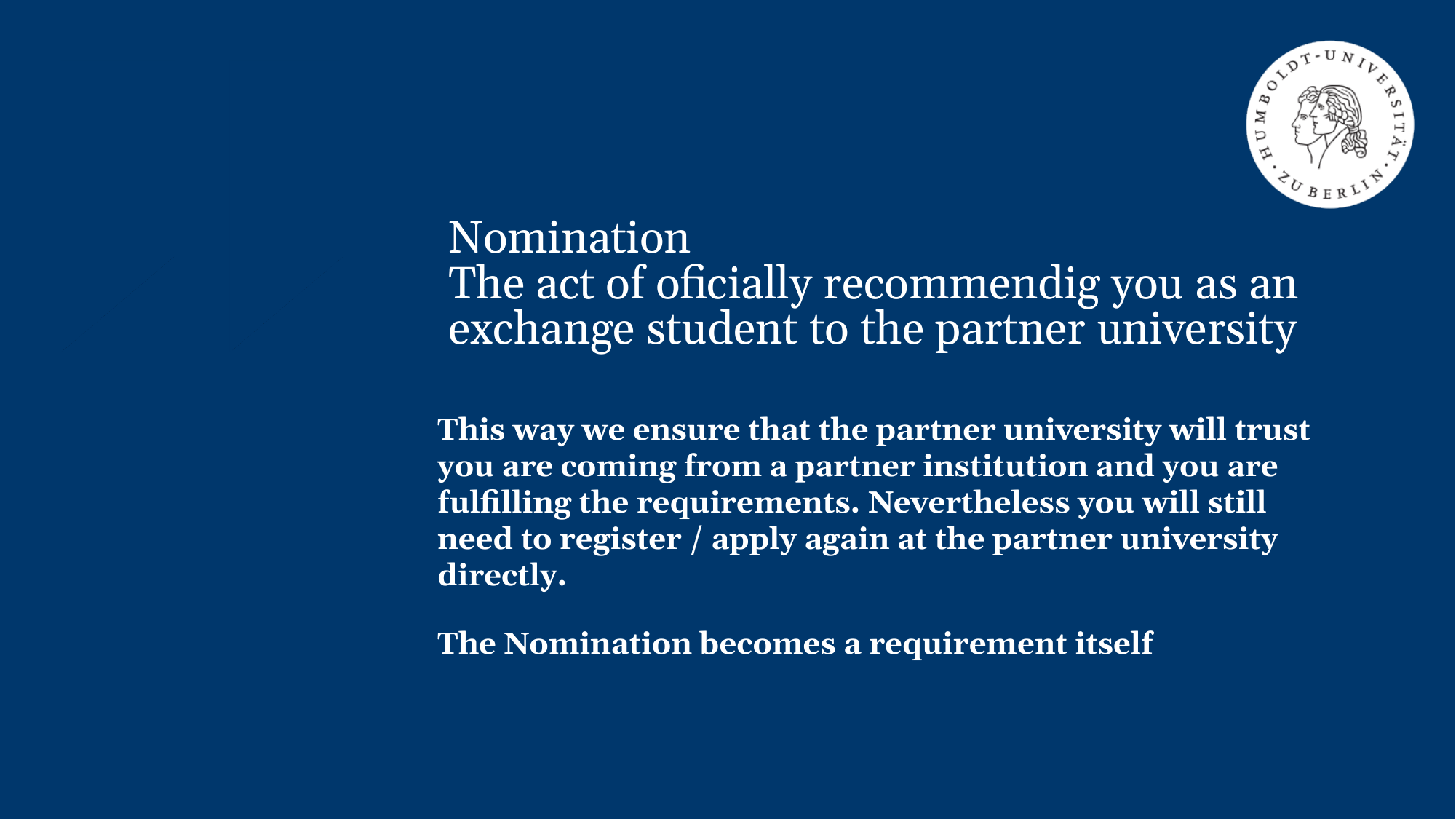

Nomination
The act of oficially recommendig you as an exchange student to the partner university
This way we ensure that the partner university will trust you are coming from a partner institution and you are fulfilling the requirements. Nevertheless you will still need to register / apply again at the partner university directly.
The Nomination becomes a requirement itself